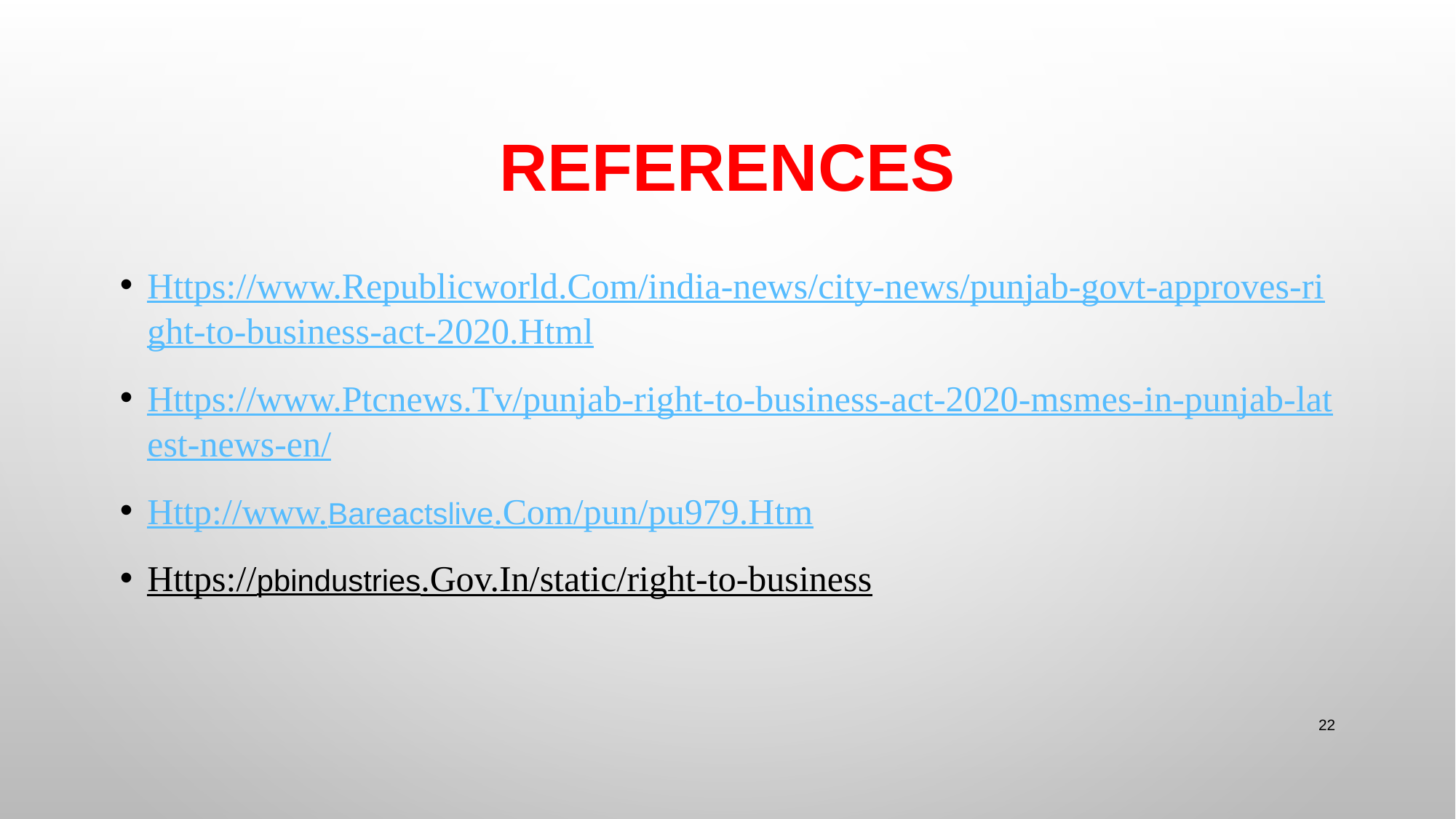

# REFERENCES

Https://www.Republicworld.Com/india-news/city-news/punjab-govt-approves-right-to-business-act-2020.Html
Https://www.Ptcnews.Tv/punjab-right-to-business-act-2020-msmes-in-punjab-latest-news-en/
Http://www.Bareactslive.Com/pun/pu979.Htm
Https://pbindustries.Gov.In/static/right-to-business

22